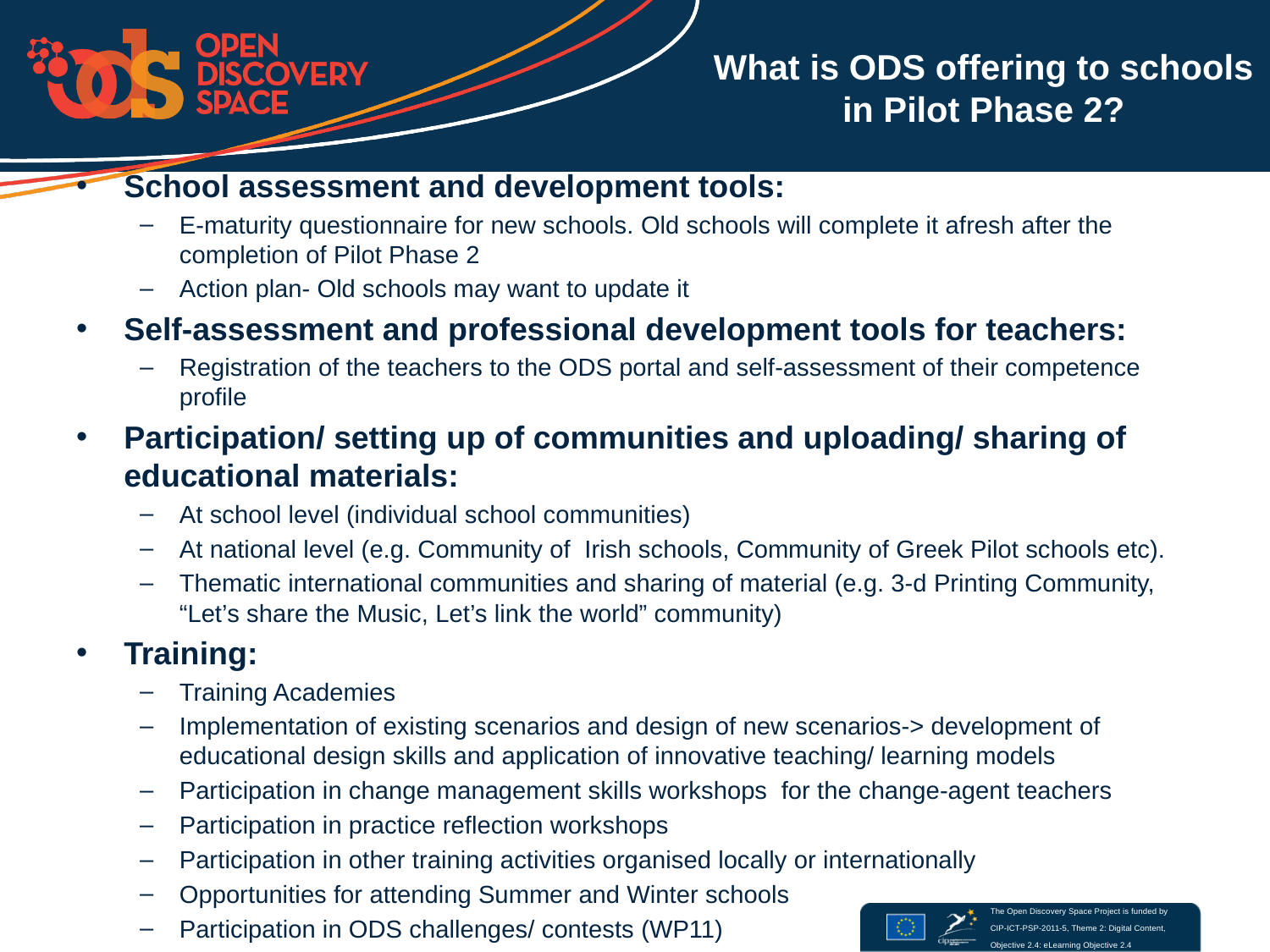

# What is ODS offering to schools in Pilot Phase 2?
School assessment and development tools:
E-maturity questionnaire for new schools. Old schools will complete it afresh after the completion of Pilot Phase 2
Action plan- Old schools may want to update it
Self-assessment and professional development tools for teachers:
Registration of the teachers to the ODS portal and self-assessment of their competence profile
Participation/ setting up of communities and uploading/ sharing of educational materials:
At school level (individual school communities)
At national level (e.g. Community of  Irish schools, Community of Greek Pilot schools etc).
Thematic international communities and sharing of material (e.g. 3-d Printing Community, “Let’s share the Music, Let’s link the world” community)
Training:
Training Academies
Implementation of existing scenarios and design of new scenarios-> development of educational design skills and application of innovative teaching/ learning models
Participation in change management skills workshops  for the change-agent teachers
Participation in practice reflection workshops
Participation in other training activities organised locally or internationally
Opportunities for attending Summer and Winter schools
Participation in ODS challenges/ contests (WP11)